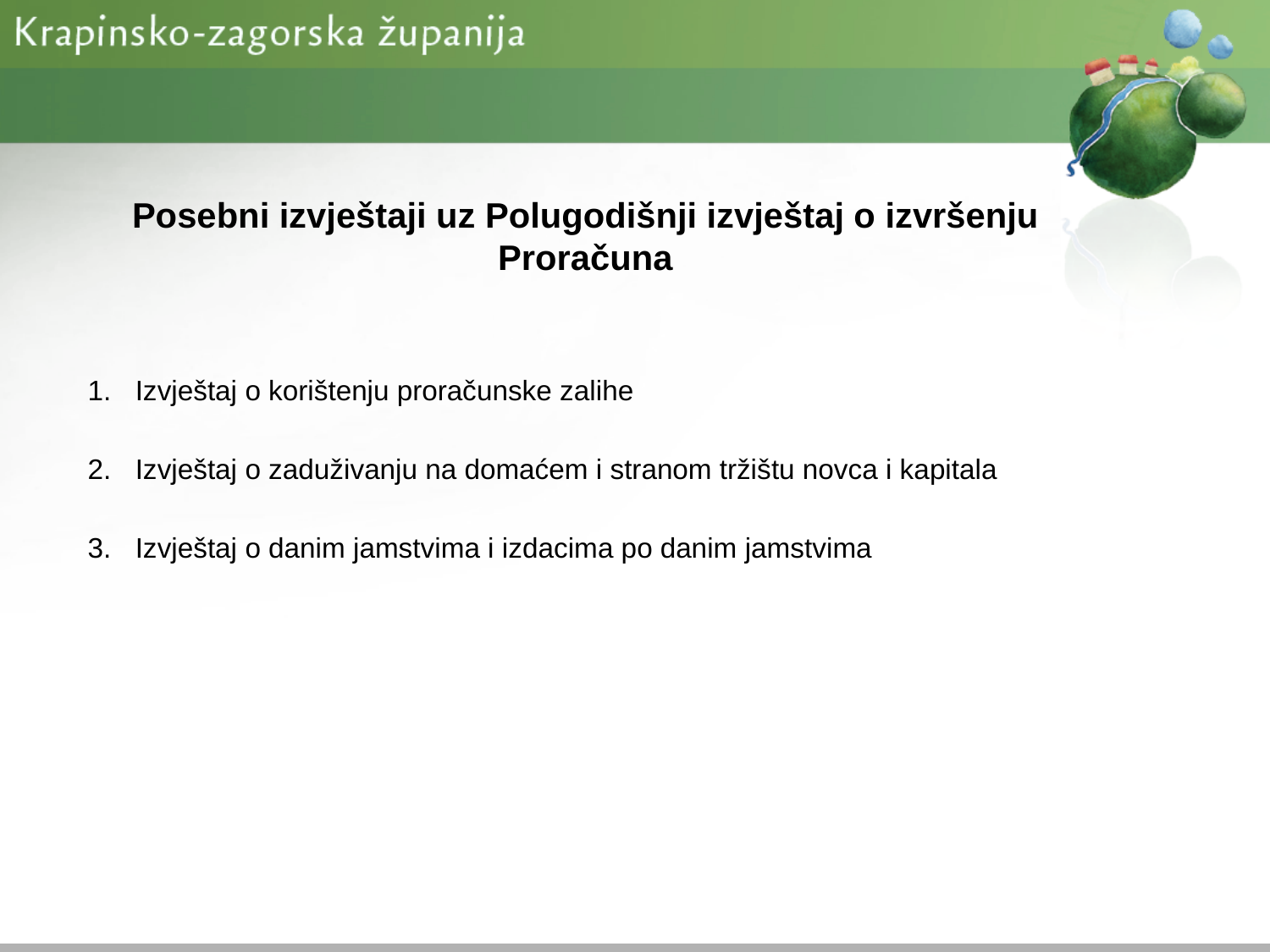

# Posebni izvještaji uz Polugodišnji izvještaj o izvršenju Proračuna
Izvještaj o korištenju proračunske zalihe

Izvještaj o zaduživanju na domaćem i stranom tržištu novca i kapitala

Izvještaj o danim jamstvima i izdacima po danim jamstvima